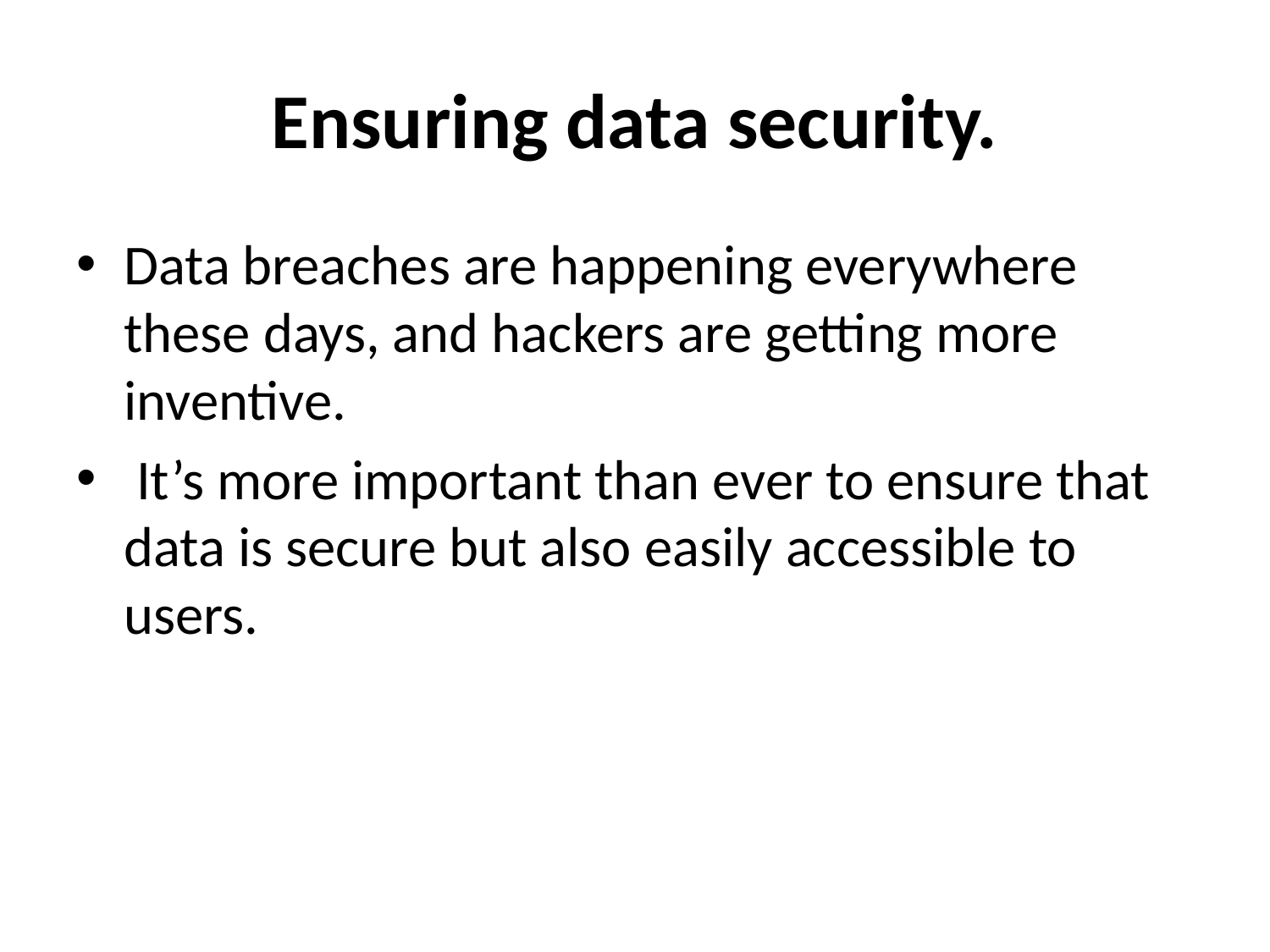

# Ensuring data security.
Data breaches are happening everywhere these days, and hackers are getting more inventive.
 It’s more important than ever to ensure that data is secure but also easily accessible to users.